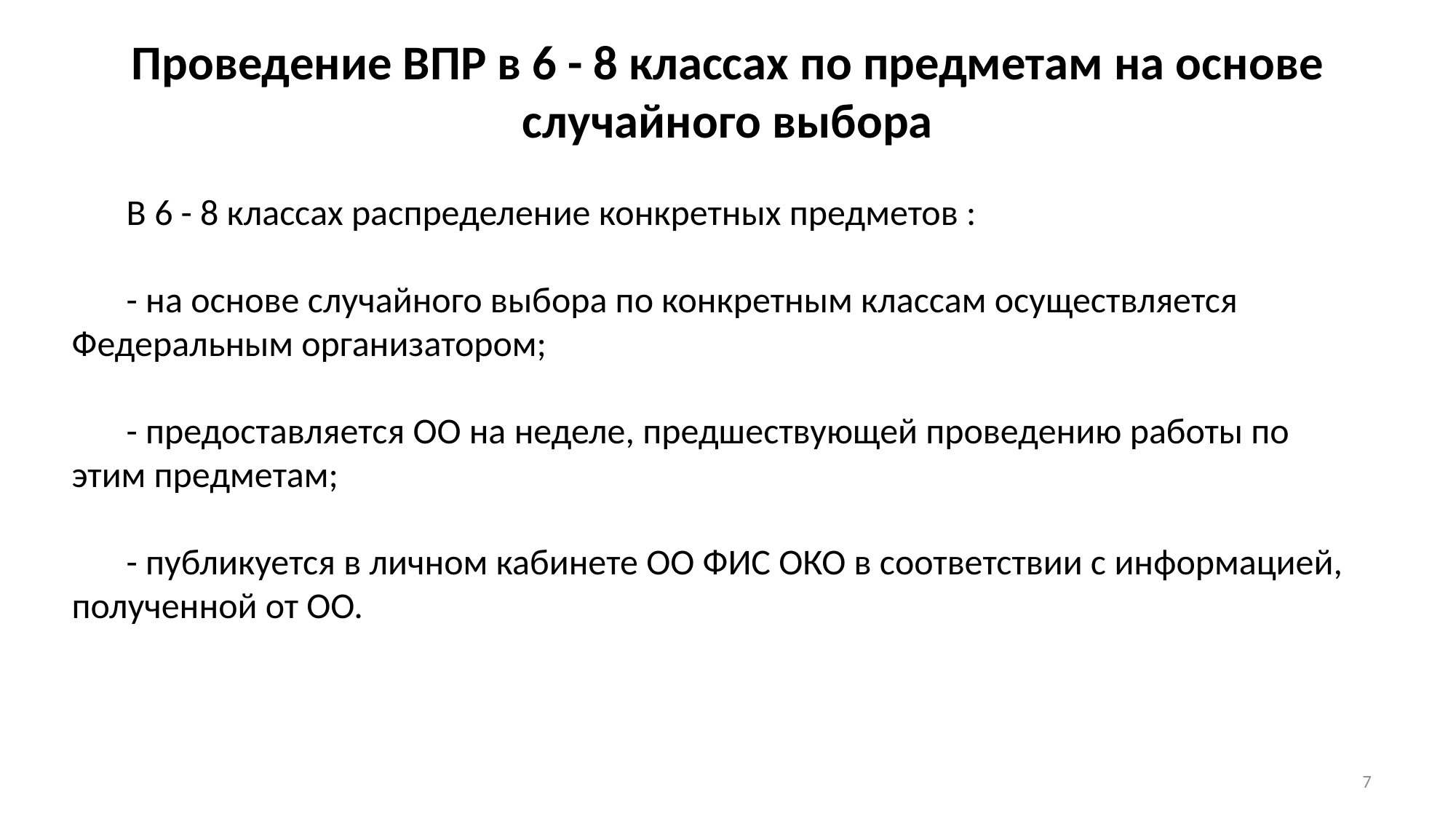

# Проведение ВПР в 6 - 8 классах по предметам на основе случайного выбора
В 6 - 8 классах распределение конкретных предметов :

- на основе случайного выбора по конкретным классам осуществляется Федеральным организатором;

- предоставляется ОО на неделе, предшествующей проведению работы по этим предметам;

- публикуется в личном кабинете ОО ФИС ОКО в соответствии с информацией, полученной от ОО.
7